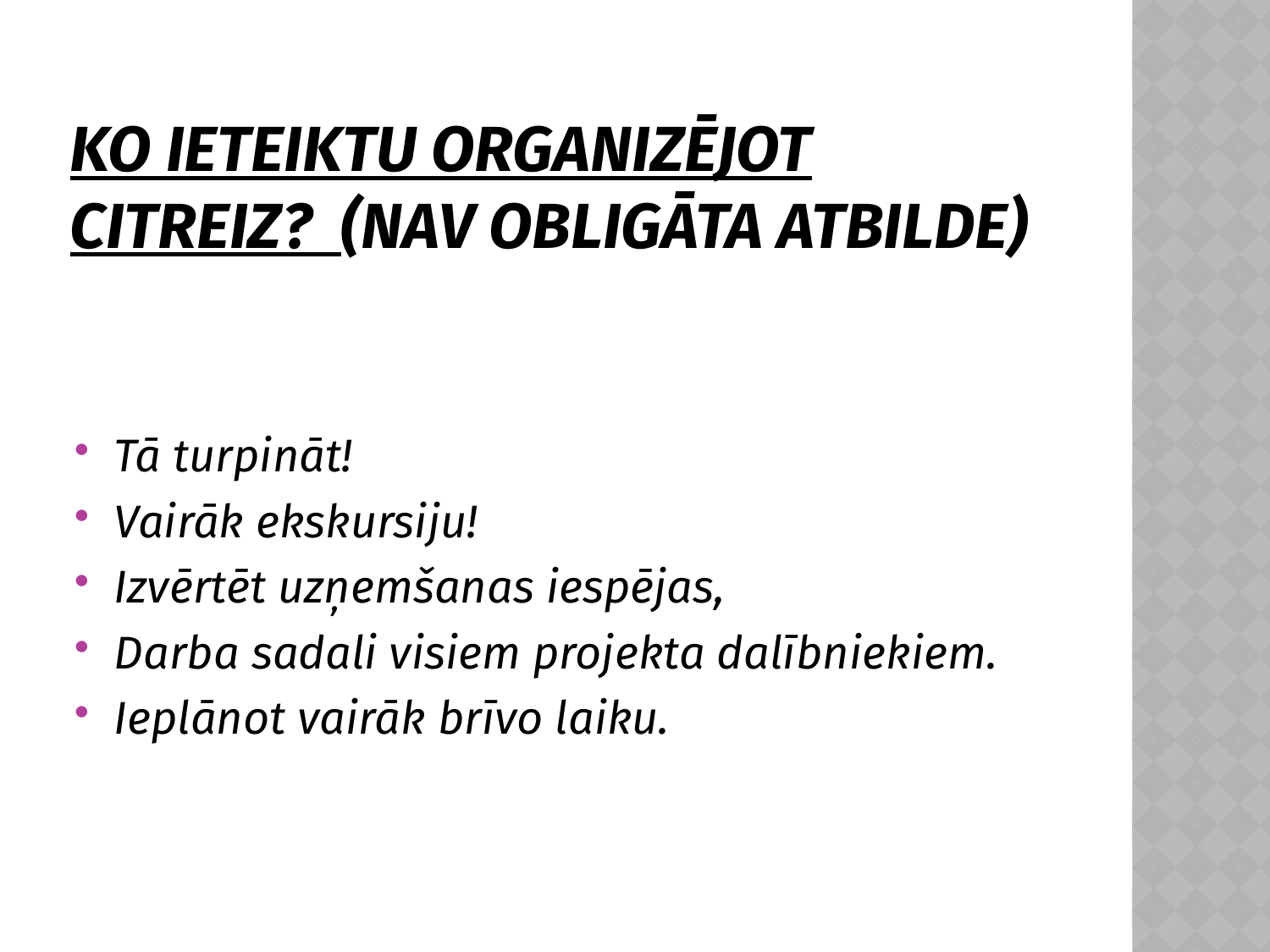

# Ko ieteiktu organizējot citreiz?  (nav obligāta atbilde)

Tā turpināt!
Vairāk ekskursiju!
Izvērtēt uzņemšanas iespējas,
Darba sadali visiem projekta dalībniekiem.
Ieplānot vairāk brīvo laiku.